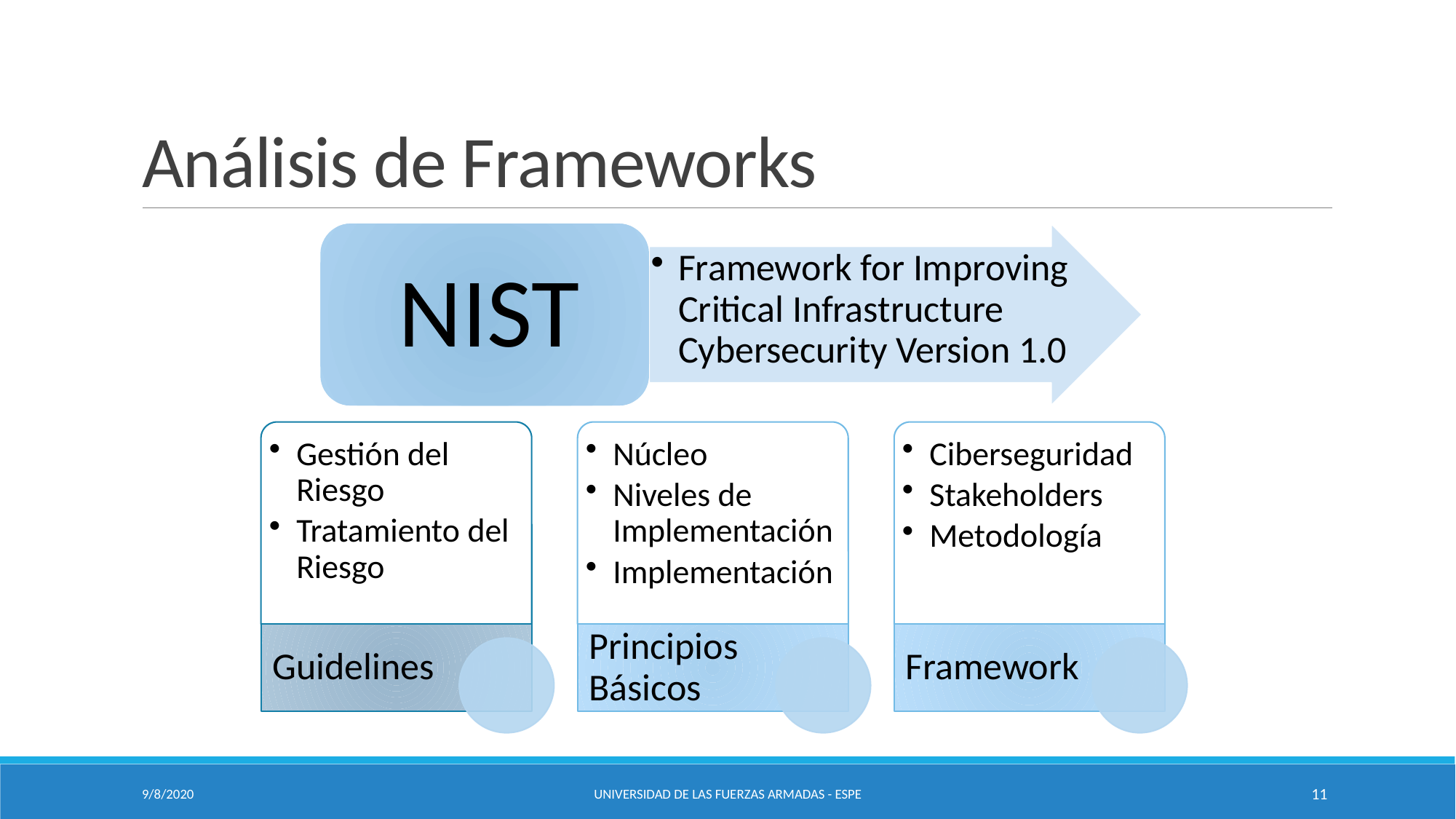

# Análisis de Frameworks
Framework for Improving Critical Infrastructure Cybersecurity Version 1.0
NIST
Gestión del Riesgo
Tratamiento del Riesgo
Guidelines
Núcleo
Niveles de Implementación
Implementación
Principios Básicos
Ciberseguridad
Stakeholders
Metodología
Framework
9/8/2020
UNIVERSIDAD DE LAS FUERZAS ARMADAS - ESPE
11